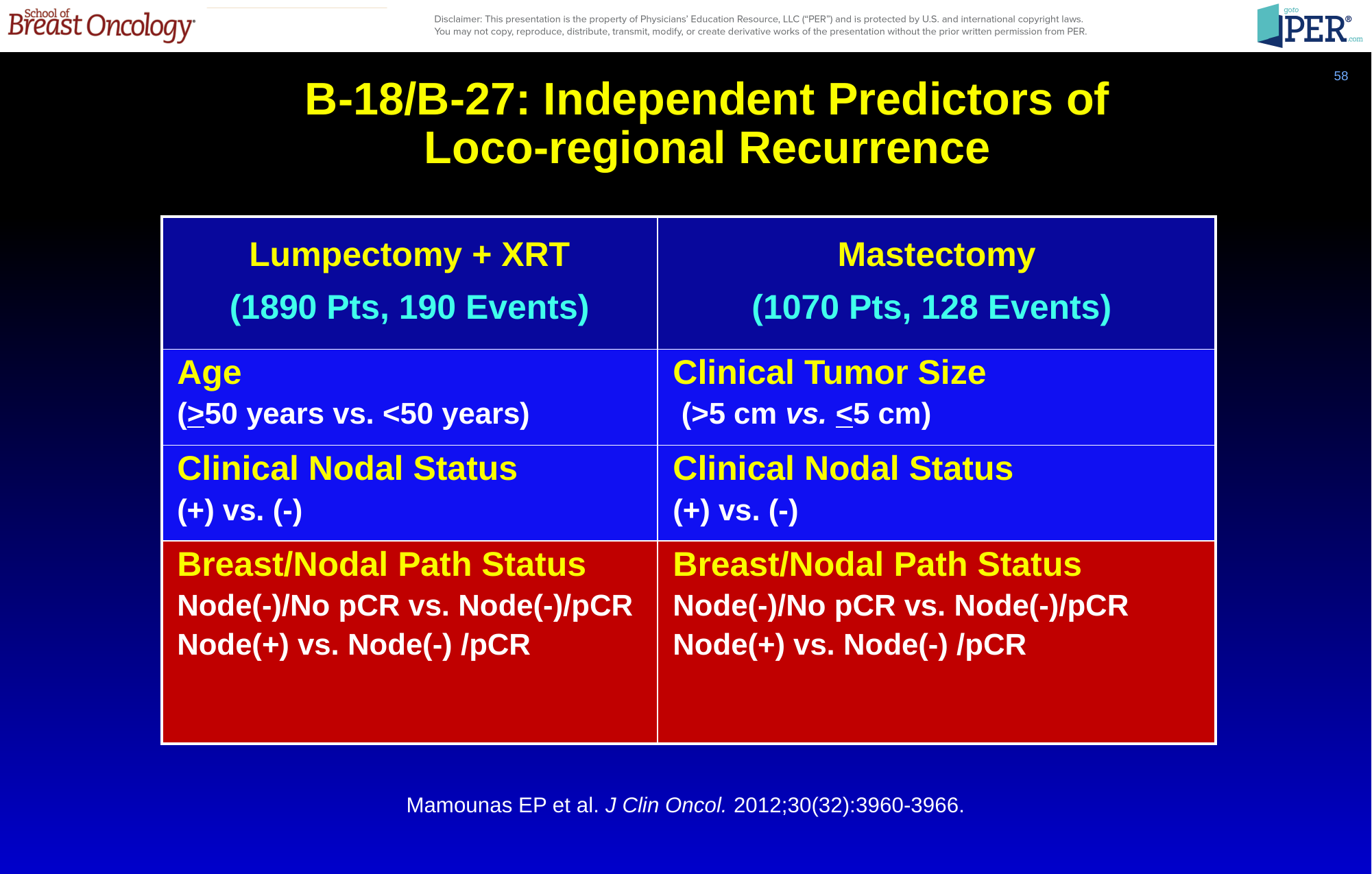

58
# B-18/B-27: Independent Predictors of Loco-regional Recurrence
| Lumpectomy + XRT (1890 Pts, 190 Events) | Mastectomy (1070 Pts, 128 Events) |
| --- | --- |
| Age (>50 years vs. <50 years) | Clinical Tumor Size (>5 cm vs. <5 cm) |
| Clinical Nodal Status (+) vs. (-) | Clinical Nodal Status (+) vs. (-) |
| Breast/Nodal Path Status Node(-)/No pCR vs. Node(-)/pCR Node(+) vs. Node(-) /pCR | Breast/Nodal Path Status Node(-)/No pCR vs. Node(-)/pCR Node(+) vs. Node(-) /pCR |
Mamounas EP et al. J Clin Oncol. 2012;30(32):3960-3966.